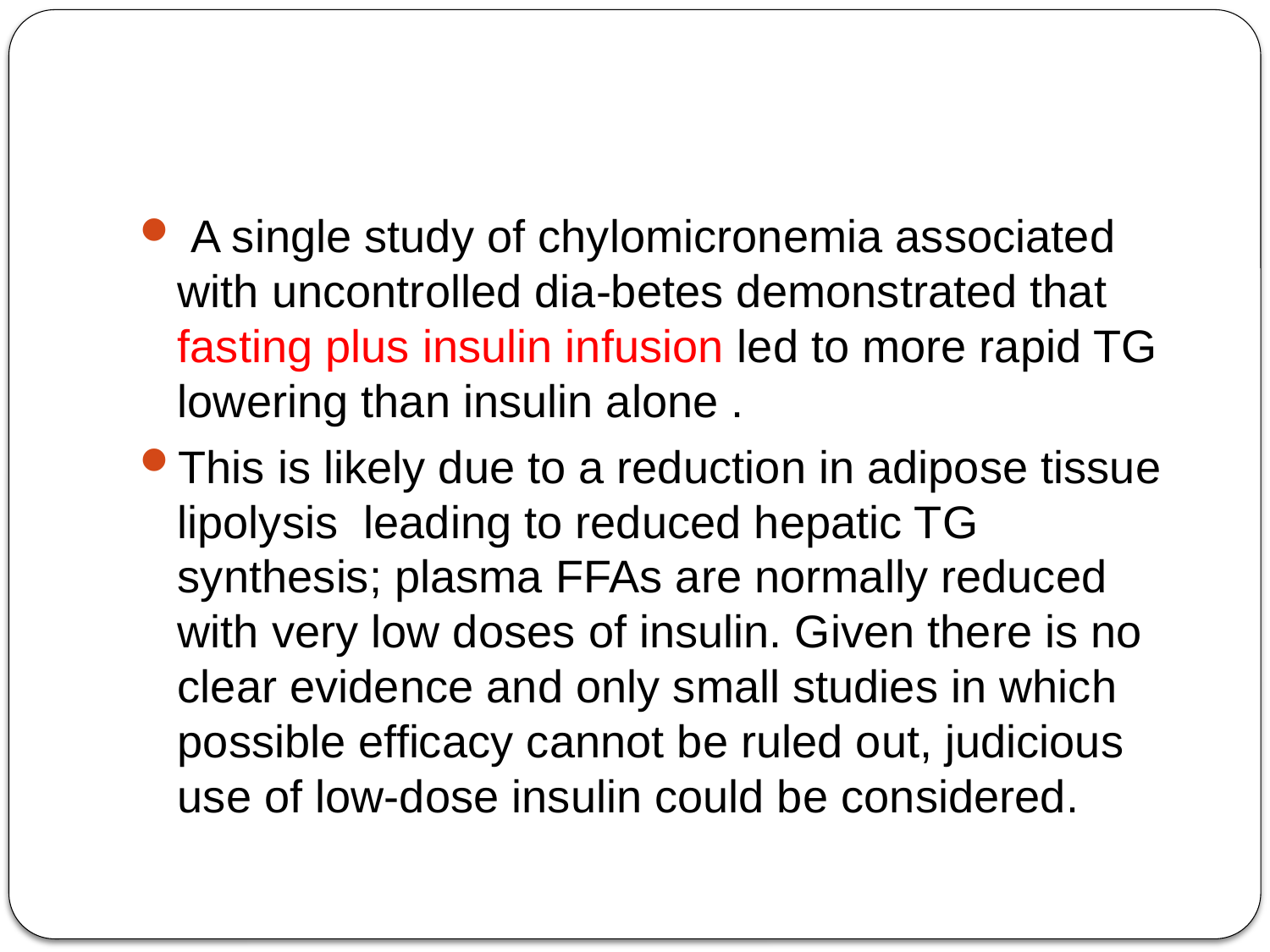

#
 A single study of chylomicronemia associated with uncontrolled dia-betes demonstrated that fasting plus insulin infusion led to more rapid TG lowering than insulin alone .
This is likely due to a reduction in adipose tissue lipolysis  leading to reduced hepatic TG synthesis; plasma FFAs are normally reduced with very low doses of insulin. Given there is no clear evidence and only small studies in which possible efficacy cannot be ruled out, judicious use of low-dose insulin could be considered.